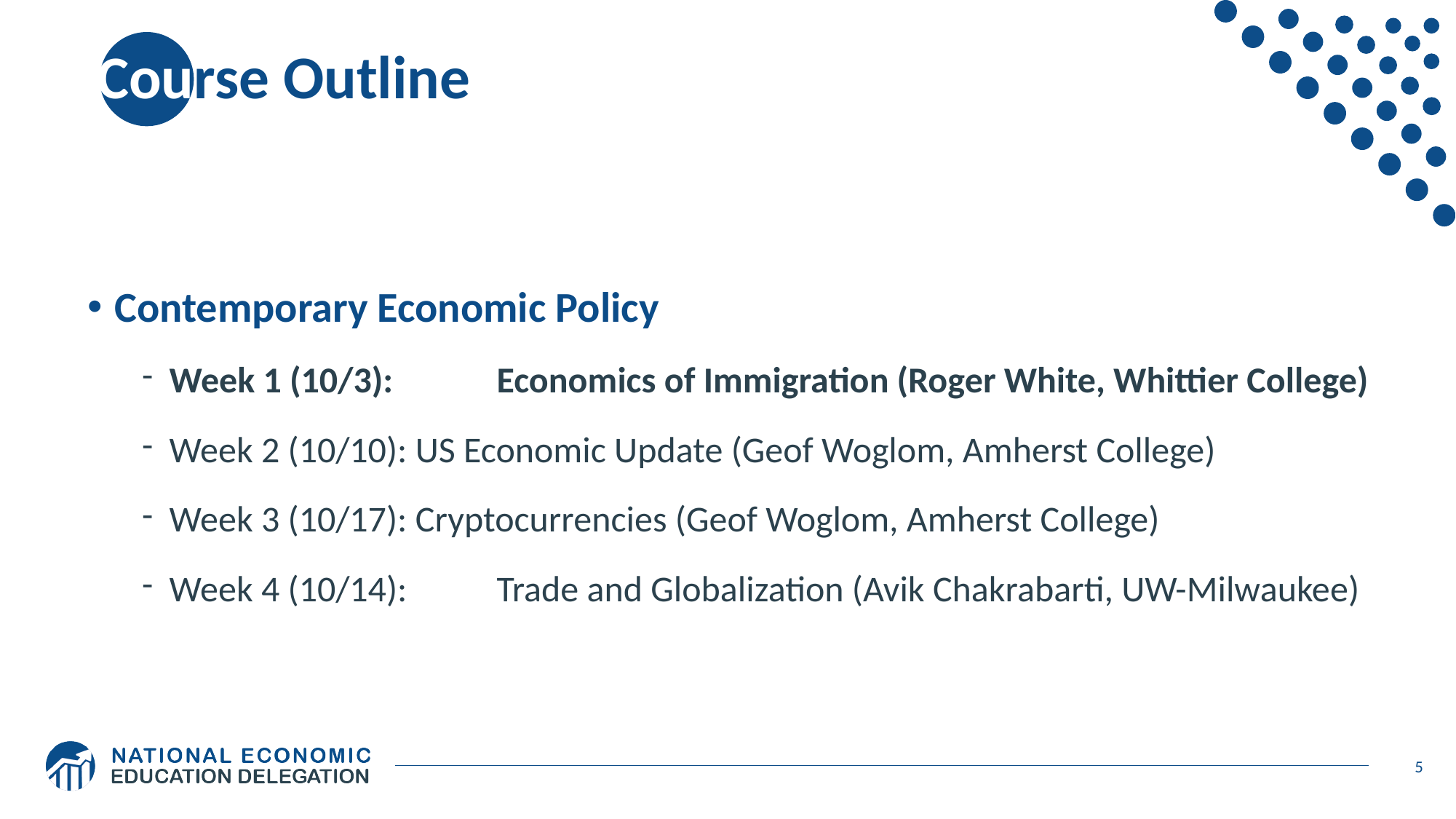

# Course Outline
Contemporary Economic Policy
Week 1 (10/3):	Economics of Immigration (Roger White, Whittier College)
Week 2 (10/10): US Economic Update (Geof Woglom, Amherst College)
Week 3 (10/17): Cryptocurrencies (Geof Woglom, Amherst College)
Week 4 (10/14):	Trade and Globalization (Avik Chakrabarti, UW-Milwaukee)
5